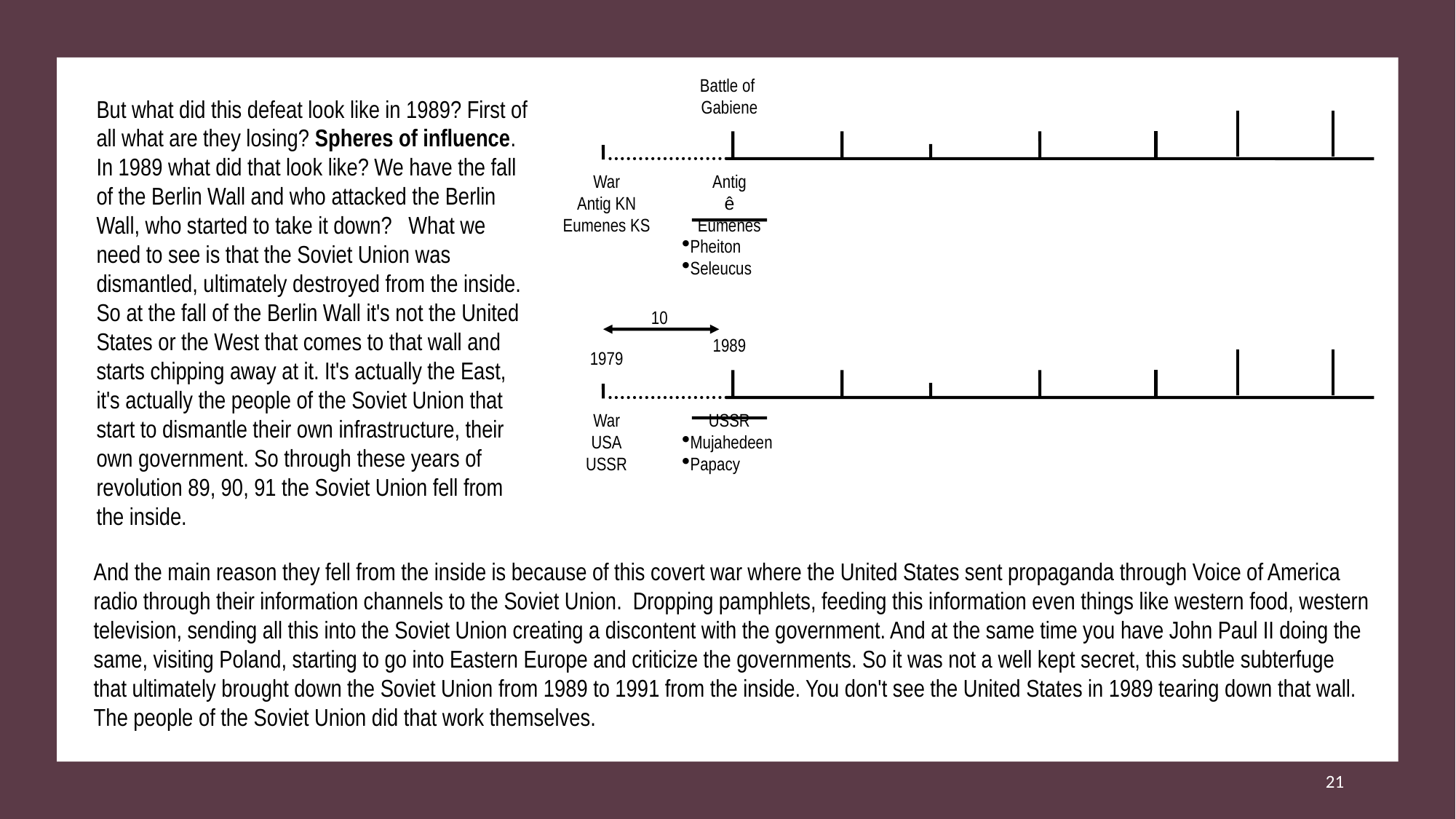

Battle of
Gabiene

But what did this defeat look like in 1989? First of all what are they losing? Spheres of influence. In 1989 what did that look like? We have the fall of the Berlin Wall and who attacked the Berlin Wall, who started to take it down?   What we need to see is that the Soviet Union was dismantled, ultimately destroyed from the inside. So at the fall of the Berlin Wall it's not the United States or the West that comes to that wall and starts chipping away at it. It's actually the East, it's actually the people of the Soviet Union that start to dismantle their own infrastructure, their own government. So through these years of revolution 89, 90, 91 the Soviet Union fell from the inside.

War
Antig KN
Eumenes KS
Antig
ê
Eumenes
Pheiton
Seleucus

10

1989

1979

War
USA
USSR
USSR
Mujahedeen
Papacy

And the main reason they fell from the inside is because of this covert war where the United States sent propaganda through Voice of America radio through their information channels to the Soviet Union.  Dropping pamphlets, feeding this information even things like western food, western television, sending all this into the Soviet Union creating a discontent with the government. And at the same time you have John Paul II doing the same, visiting Poland, starting to go into Eastern Europe and criticize the governments. So it was not a well kept secret, this subtle subterfuge that ultimately brought down the Soviet Union from 1989 to 1991 from the inside. You don't see the United States in 1989 tearing down that wall. The people of the Soviet Union did that work themselves.
21